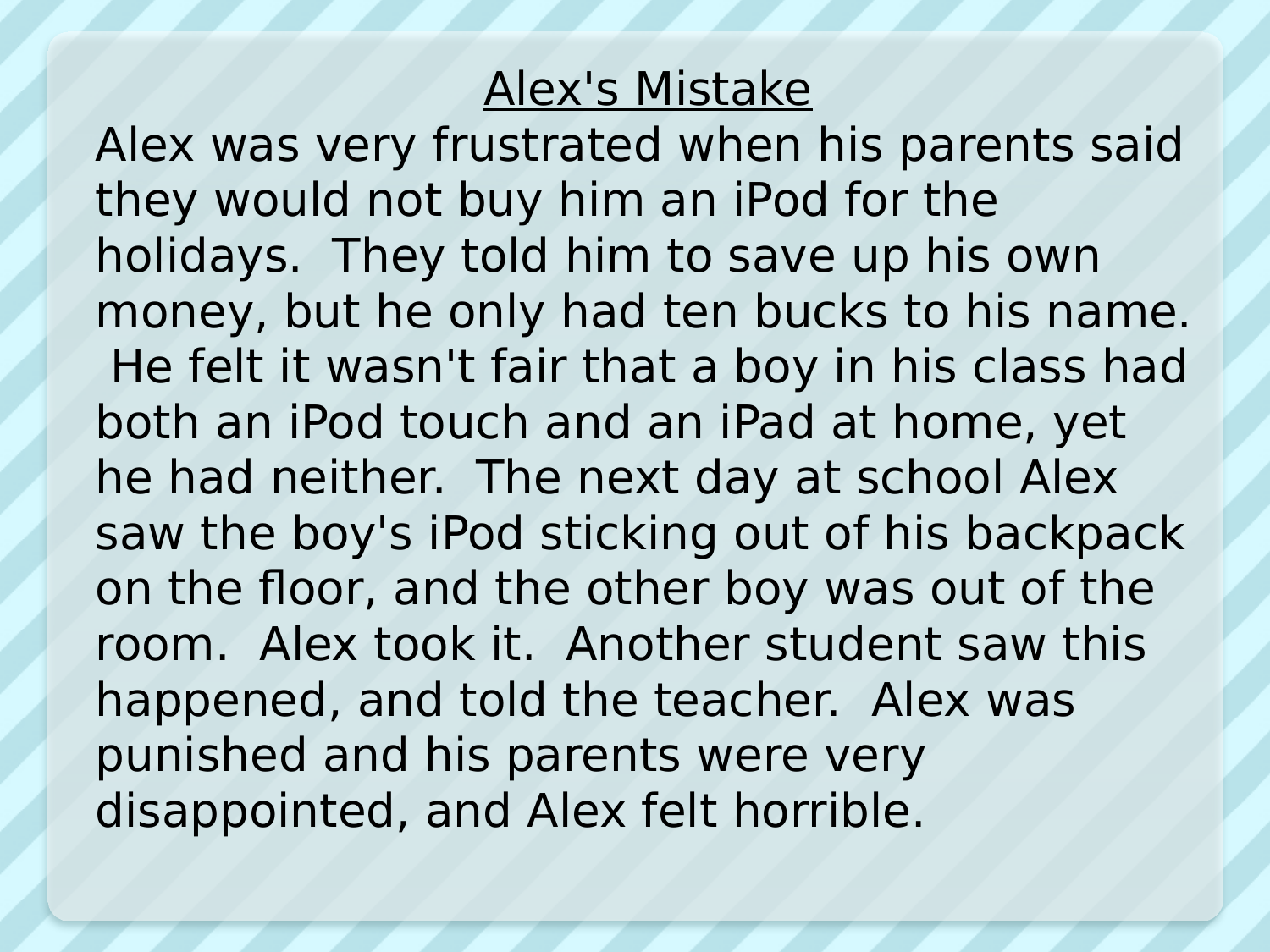

Alex's Mistake
	Alex was very frustrated when his parents said they would not buy him an iPod for the holidays.  They told him to save up his own money, but he only had ten bucks to his name.  He felt it wasn't fair that a boy in his class had both an iPod touch and an iPad at home, yet he had neither.  The next day at school Alex saw the boy's iPod sticking out of his backpack on the floor, and the other boy was out of the room.  Alex took it.  Another student saw this happened, and told the teacher.  Alex was punished and his parents were very disappointed, and Alex felt horrible.